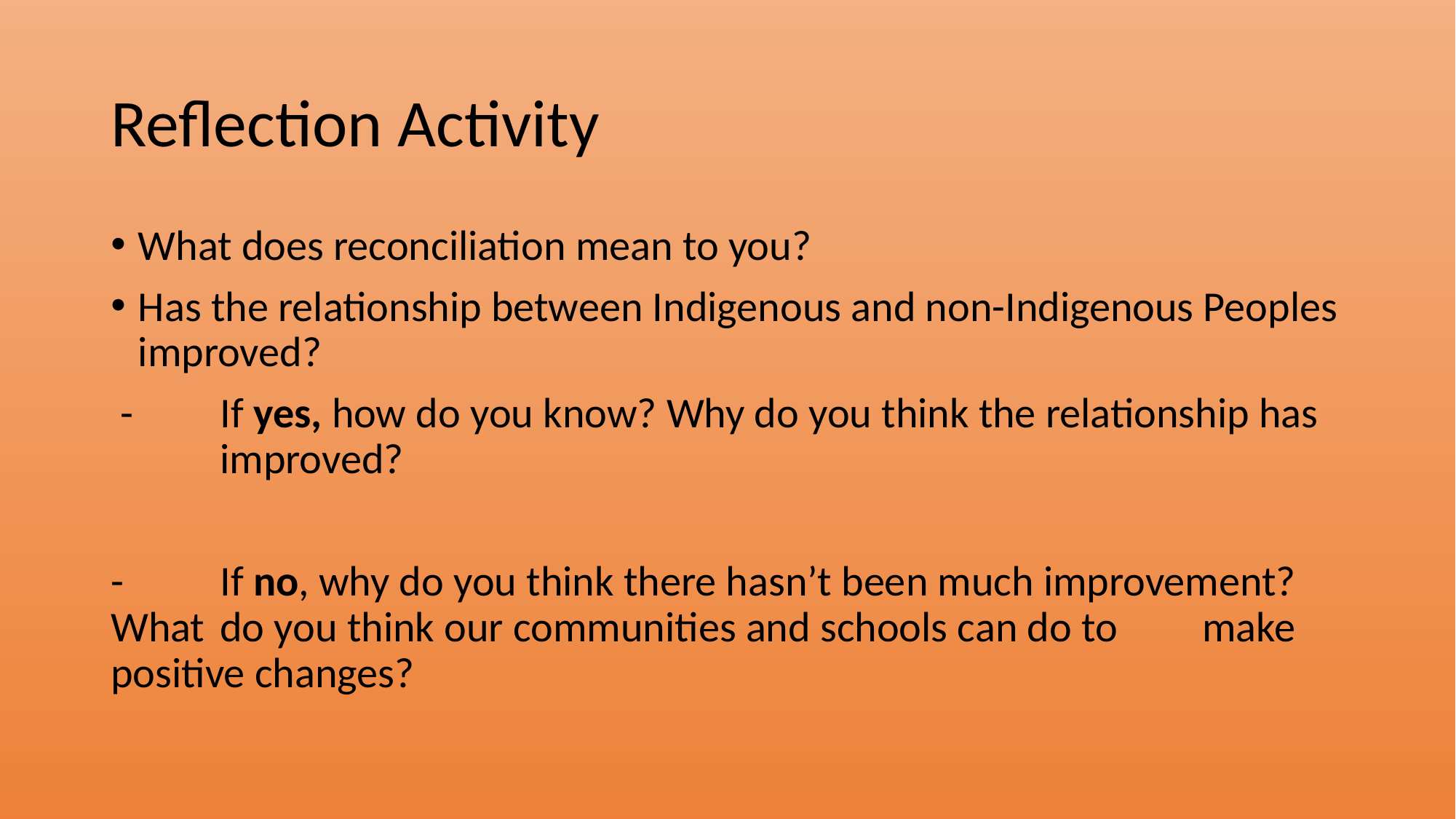

# Reflection Activity
What does reconciliation mean to you?
Has the relationship between Indigenous and non-Indigenous Peoples improved?
 -  	If yes, how do you know? Why do you think the relationship has 	improved?

- 	If no, why do you think there hasn’t been much improvement? 	What 	do you think our communities and schools can do to 	make positive changes?